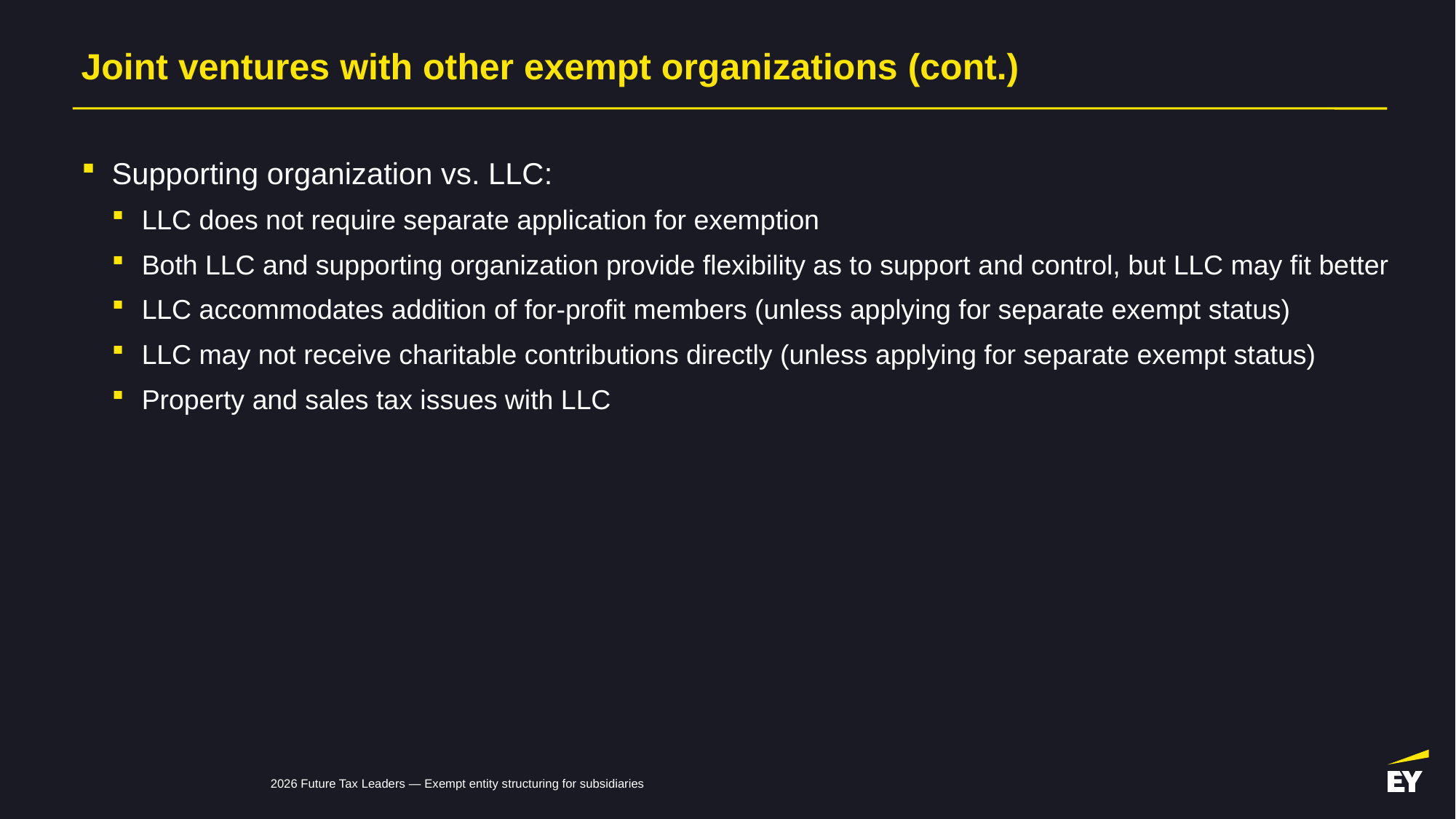

Joint ventures with other exempt organizations (cont.)
Supporting organization vs. LLC:
LLC does not require separate application for exemption
Both LLC and supporting organization provide flexibility as to support and control, but LLC may fit better
LLC accommodates addition of for-profit members (unless applying for separate exempt status)
LLC may not receive charitable contributions directly (unless applying for separate exempt status)
Property and sales tax issues with LLC
42